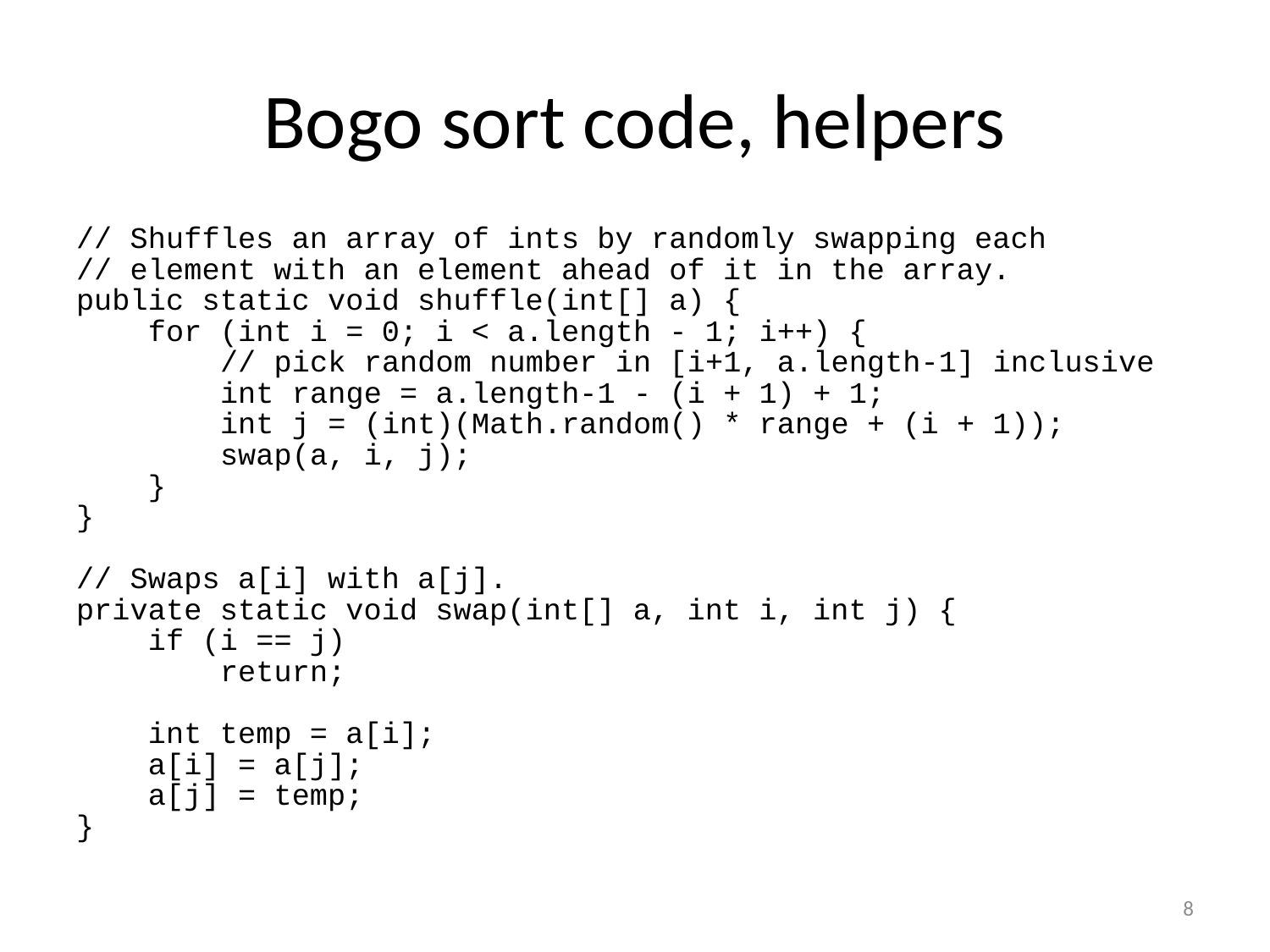

# Bogo sort code, helpers
// Shuffles an array of ints by randomly swapping each
// element with an element ahead of it in the array.
public static void shuffle(int[] a) {
    for (int i = 0; i < a.length - 1; i++) {
        // pick random number in [i+1, a.length-1] inclusive
        int range = a.length-1 - (i + 1) + 1;
        int j = (int)(Math.random() * range + (i + 1));
        swap(a, i, j);
    }
}

// Swaps a[i] with a[j].
private static void swap(int[] a, int i, int j) {
    if (i == j)
        return;

    int temp = a[i];
    a[i] = a[j];
    a[j] = temp;
}
8